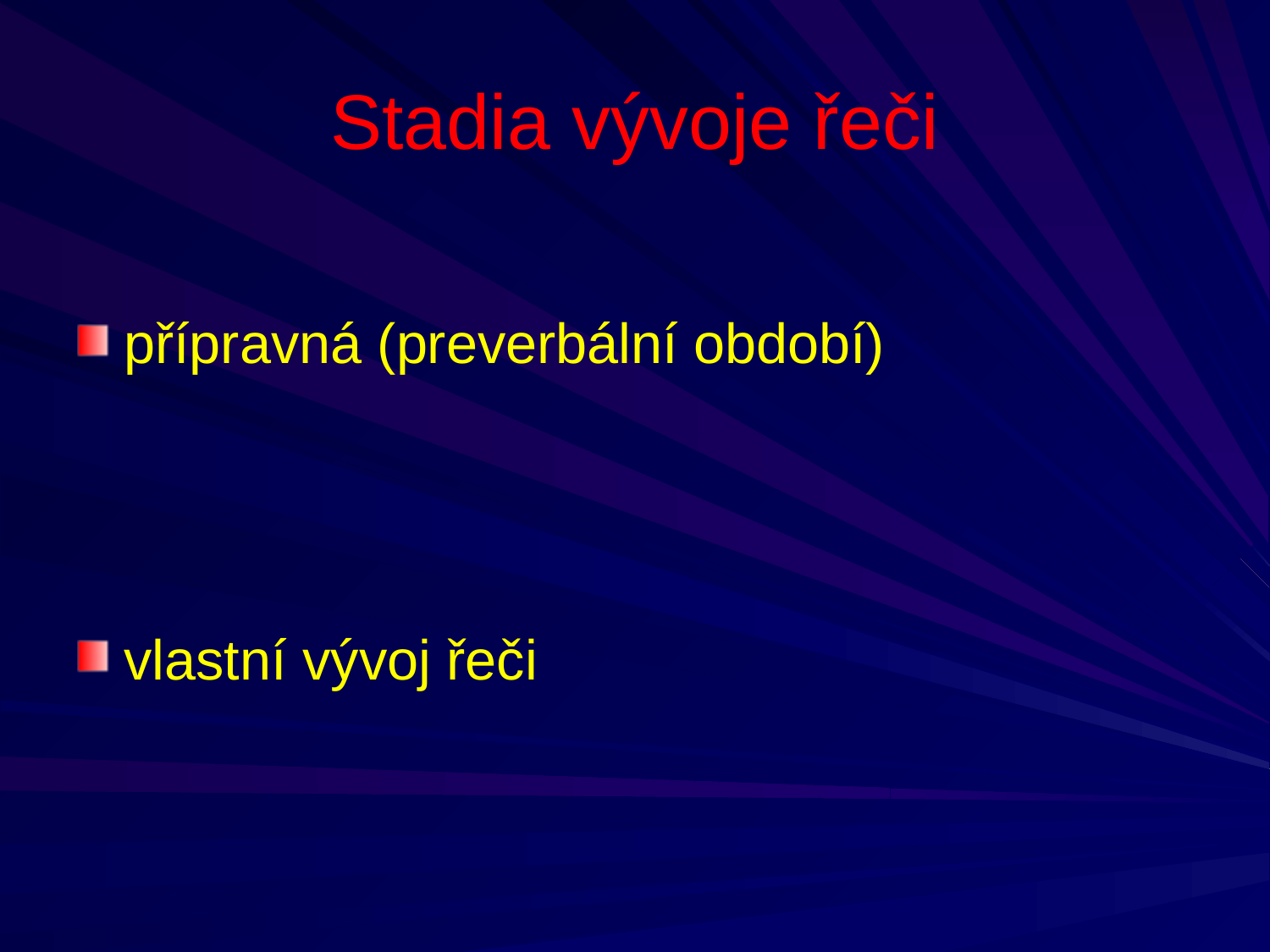

# Stadia vývoje řeči

přípravná (preverbální období)

vlastní vývoj řeči